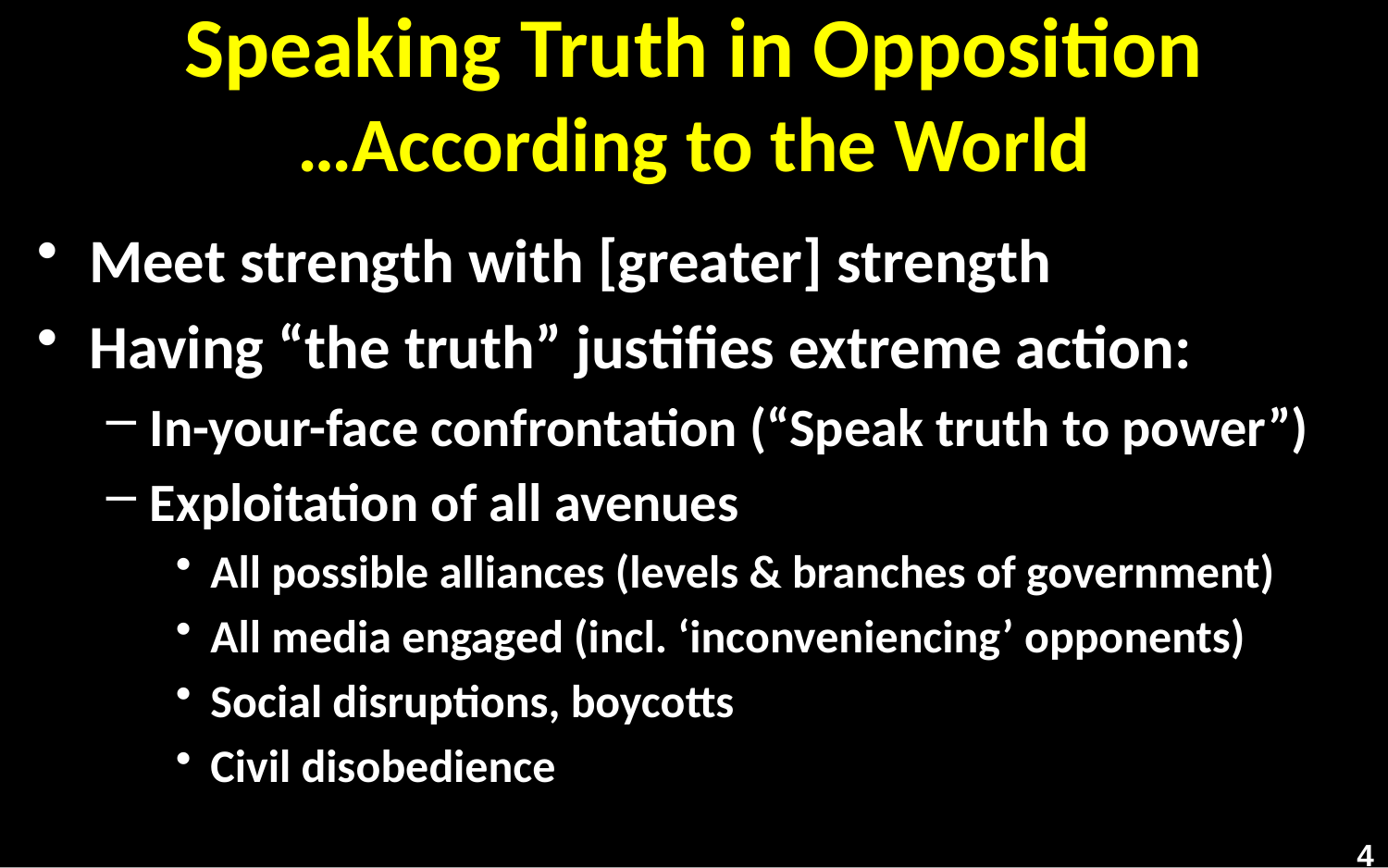

# Speaking Truth in Opposition …According to the World
Meet strength with [greater] strength
Having “the truth” justifies extreme action:
In-your-face confrontation (“Speak truth to power”)
Exploitation of all avenues
All possible alliances (levels & branches of government)
All media engaged (incl. ‘inconveniencing’ opponents)
Social disruptions, boycotts
Civil disobedience
4